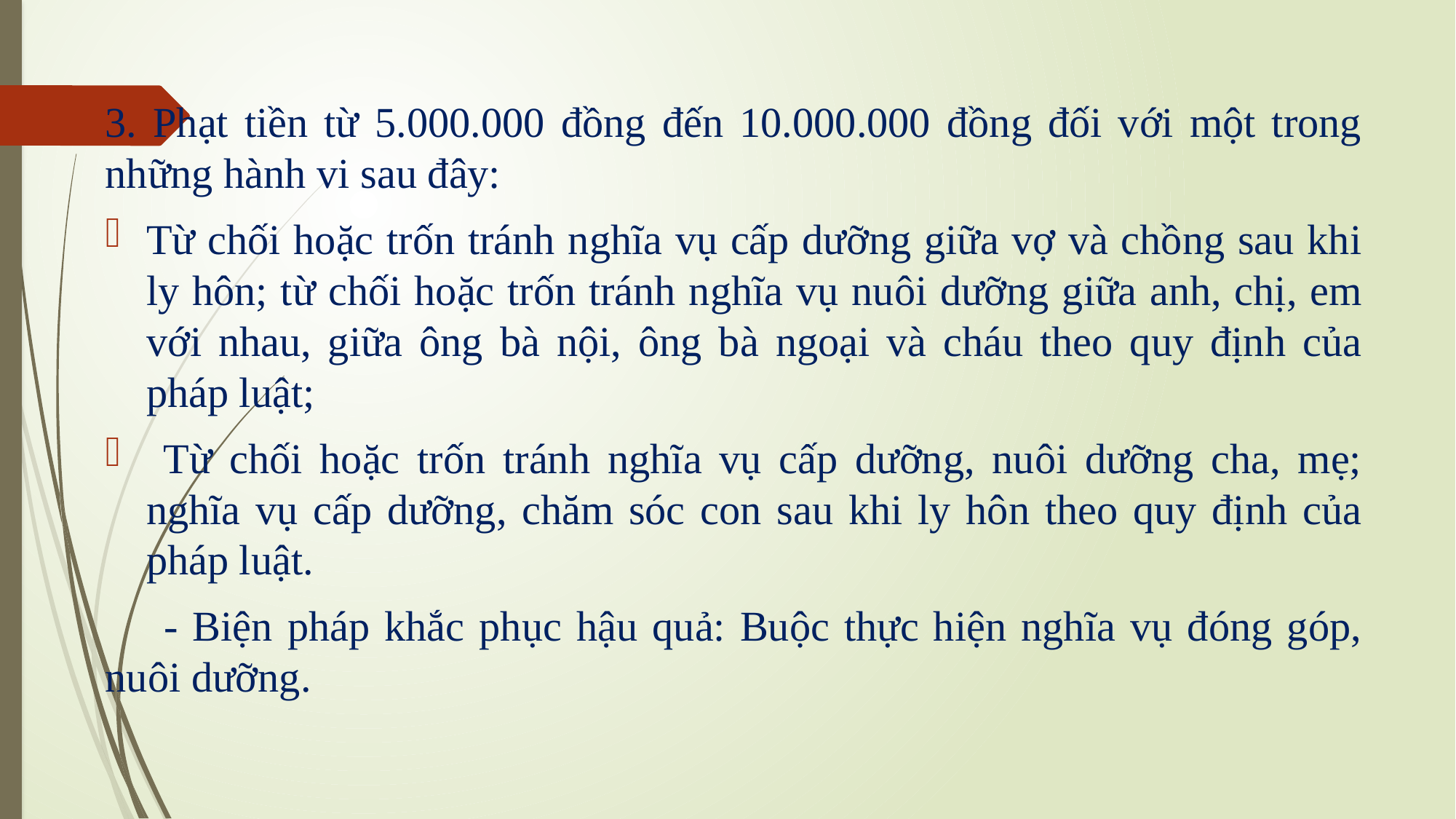

3. Phạt tiền từ 5.000.000 đồng đến 10.000.000 đồng đối với một trong những hành vi sau đây:
Từ chối hoặc trốn tránh nghĩa vụ cấp dưỡng giữa vợ và chồng sau khi ly hôn; từ chối hoặc trốn tránh nghĩa vụ nuôi dưỡng giữa anh, chị, em với nhau, giữa ông bà nội, ông bà ngoại và cháu theo quy định của pháp luật;
 Từ chối hoặc trốn tránh nghĩa vụ cấp dưỡng, nuôi dưỡng cha, mẹ; nghĩa vụ cấp dưỡng, chăm sóc con sau khi ly hôn theo quy định của pháp luật.
    - Biện pháp khắc phục hậu quả: Buộc thực hiện nghĩa vụ đóng góp, nuôi dưỡng.